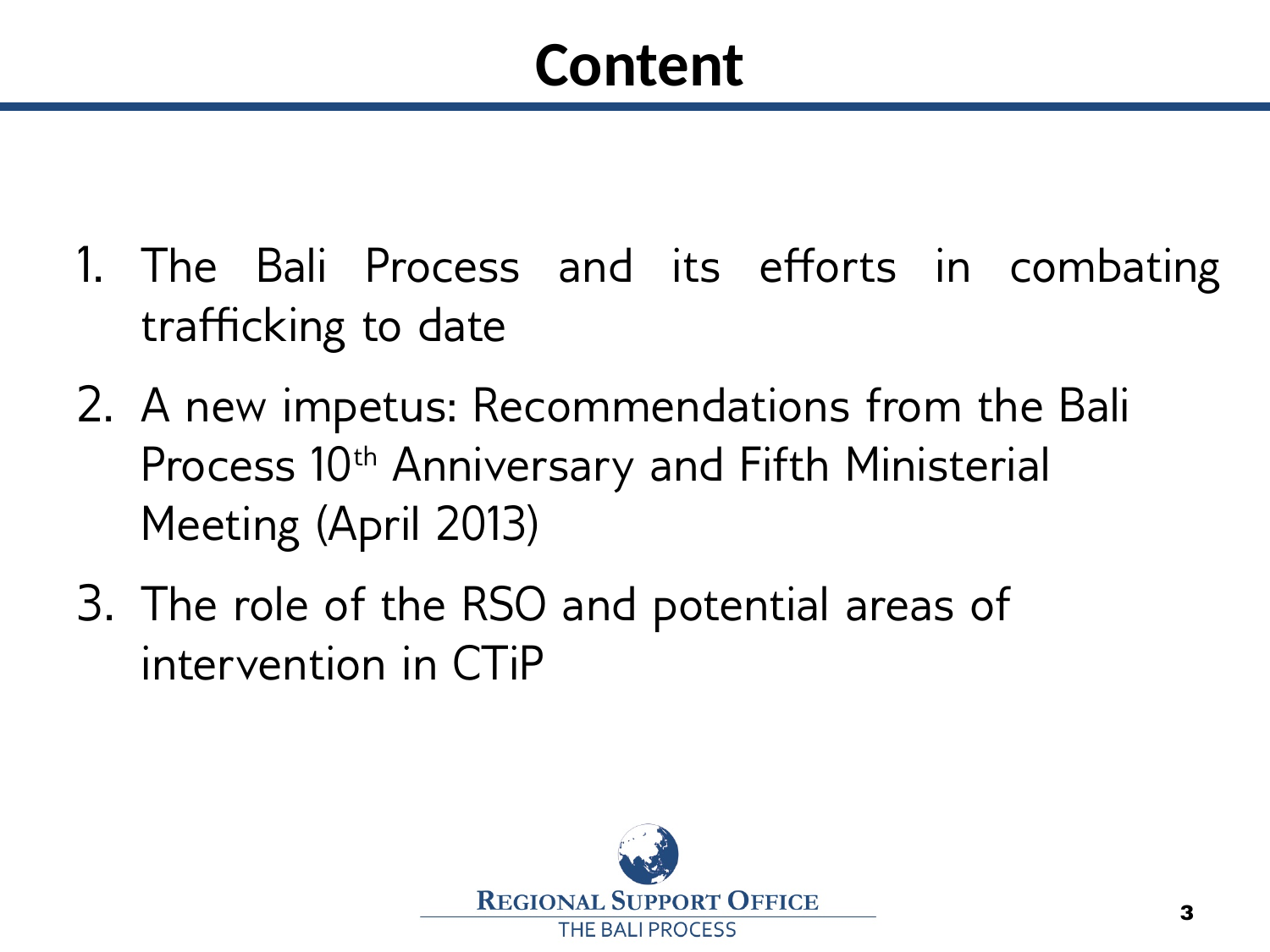

Content

The Bali Process and its efforts in combating trafficking to date
A new impetus: Recommendations from the Bali Process 10th Anniversary and Fifth Ministerial Meeting (April 2013)
The role of the RSO and potential areas of intervention in CTiP
3